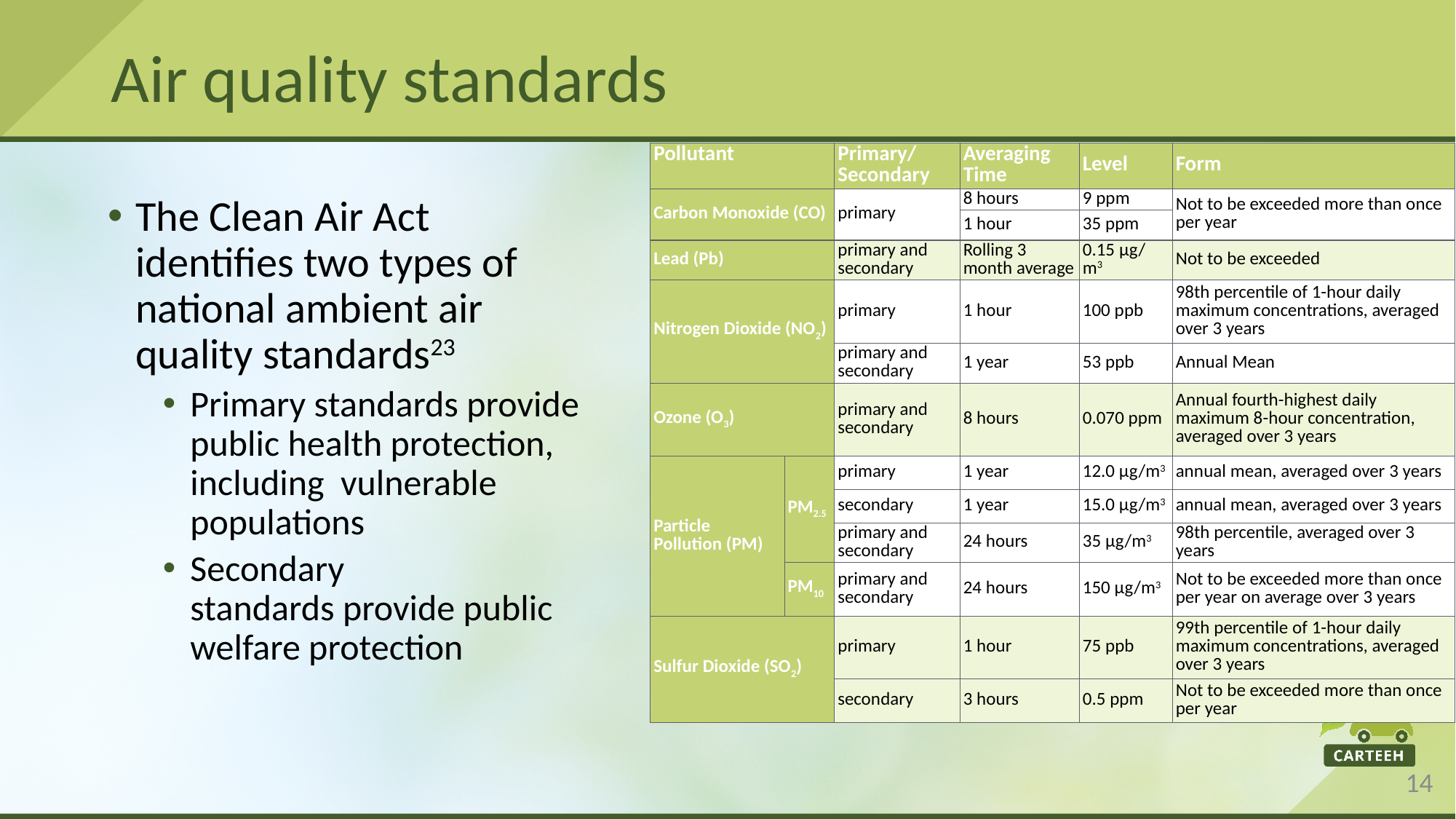

# Air quality standards
| Pollutant |  | Primary/ Secondary | Averaging Time | Level | Form |
| --- | --- | --- | --- | --- | --- |
| Carbon Monoxide (CO) |  | primary | 8 hours | 9 ppm | Not to be exceeded more than once per year |
|  |  |  | 1 hour | 35 ppm |  |
| Lead (Pb) |  | primary and secondary | Rolling 3 month average | 0.15 μg/m3 | Not to be exceeded |
| Nitrogen Dioxide (NO2) |  | primary | 1 hour | 100 ppb | 98th percentile of 1-hour daily maximum concentrations, averaged over 3 years |
|  |  | primary and secondary | 1 year | 53 ppb | Annual Mean |
| Ozone (O3) |  | primary and secondary | 8 hours | 0.070 ppm | Annual fourth-highest daily maximum 8-hour concentration, averaged over 3 years |
| Particle Pollution (PM) | PM2.5 | primary | 1 year | 12.0 μg/m3 | annual mean, averaged over 3 years |
|  |  | secondary | 1 year | 15.0 μg/m3 | annual mean, averaged over 3 years |
|  |  | primary and secondary | 24 hours | 35 μg/m3 | 98th percentile, averaged over 3 years |
|  | PM10 | primary and secondary | 24 hours | 150 μg/m3 | Not to be exceeded more than once per year on average over 3 years |
| Sulfur Dioxide (SO2) |  | primary | 1 hour | 75 ppb | 99th percentile of 1-hour daily maximum concentrations, averaged over 3 years |
|  |  | secondary | 3 hours | 0.5 ppm | Not to be exceeded more than once per year |
The Clean Air Act identifies two types of national ambient air quality standards23
Primary standards provide public health protection, including  vulnerable populations
Secondary standards provide public welfare protection